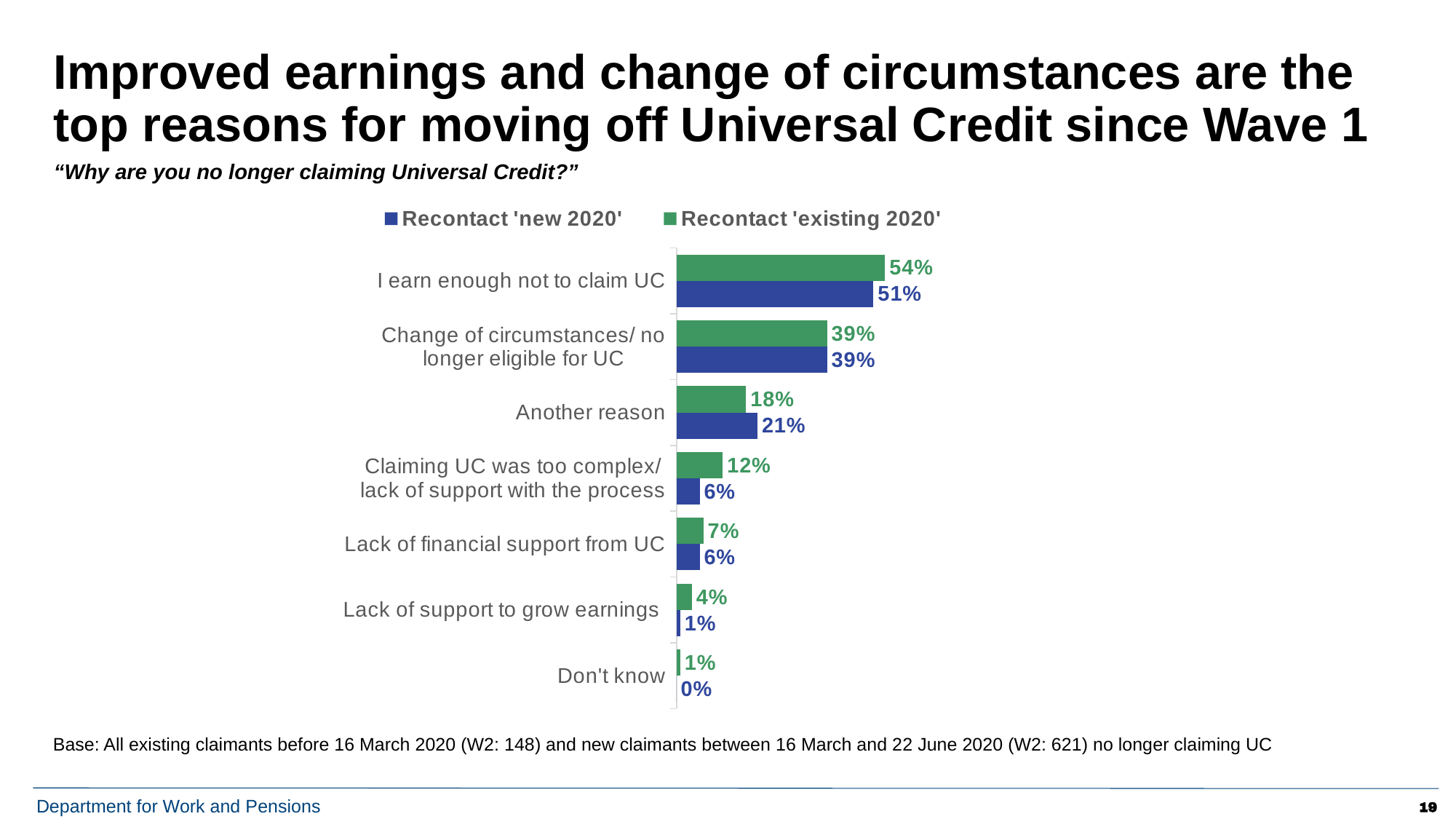

# Improved earnings and change of circumstances are the top reasons for moving off Universal Credit since Wave 1

### Chart

| Category | Recontact 'existing 2020' | Recontact 'new 2020' |
|---|---|---|
| I earn enough not to claim UC | 0.54 | 0.51 |
| Change of circumstances/ no longer eligible for UC | 0.39 | 0.39 |
| Another reason | 0.18 | 0.21 |
| Claiming UC was too complex/ lack of support with the process | 0.12 | 0.06 |
| Lack of financial support from UC | 0.07 | 0.06 |
| Lack of support to grow earnings  | 0.04 | 0.01 |
| Don't know | 0.01 | 0.0 |
“Why are you no longer claiming Universal Credit?”
Base: All existing claimants before 16 March 2020 (W2: 148) and new claimants between 16 March and 22 June 2020 (W2: 621) no longer claiming UC
19